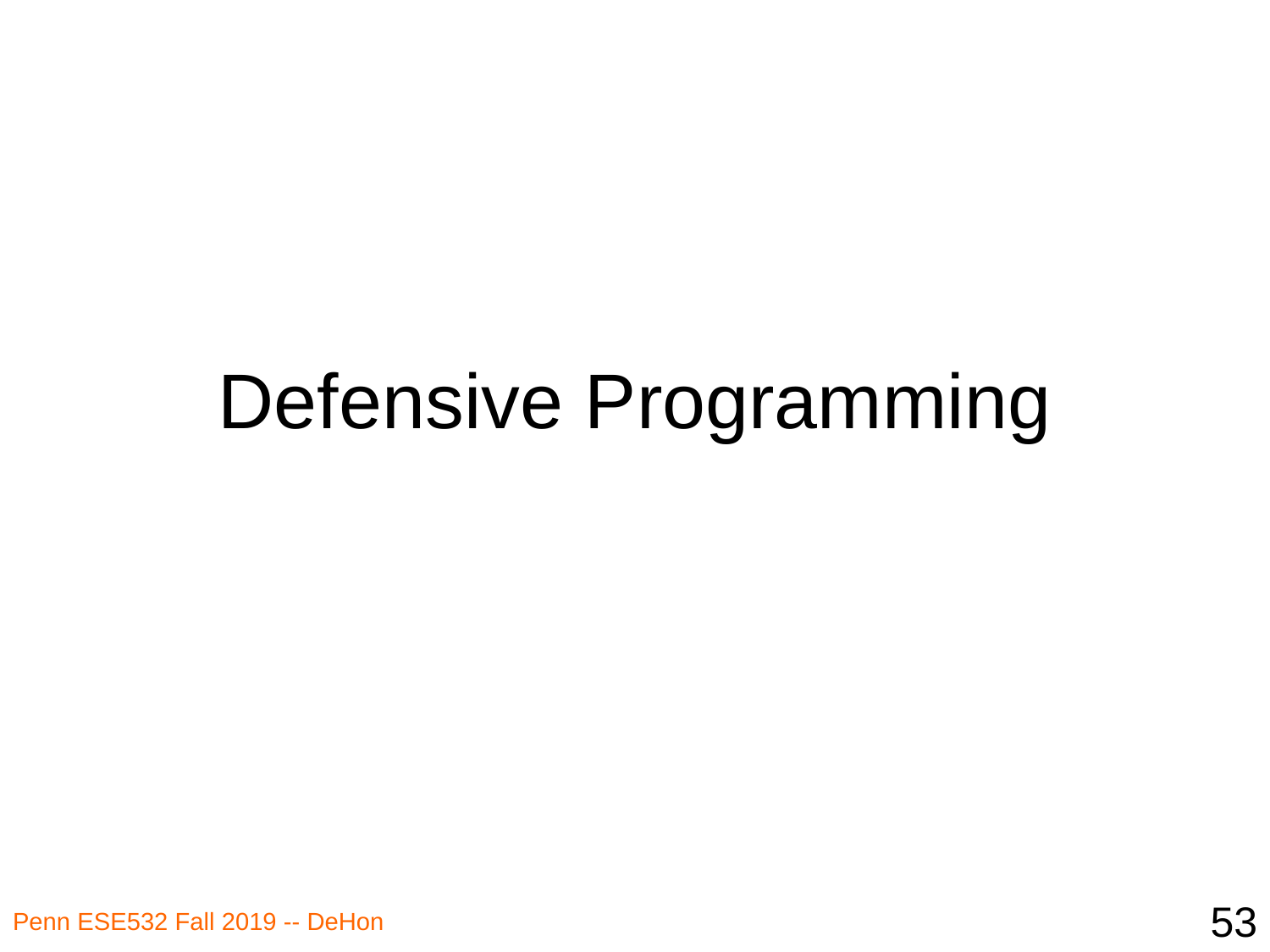

# Defensive Programming

53
Penn ESE532 Fall 2019 -- DeHon